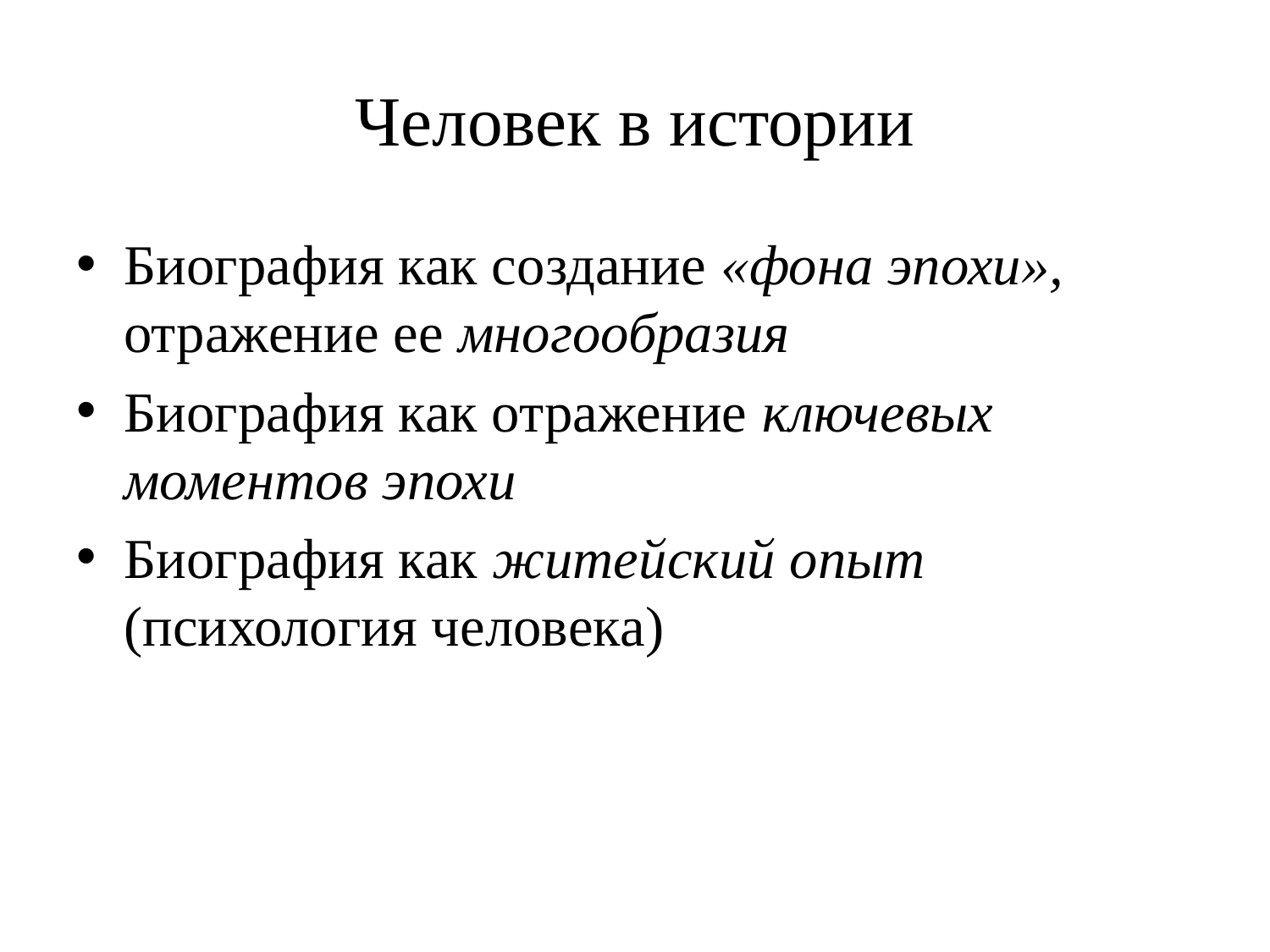

# Человек в истории
Биография как создание «фона эпохи», отражение ее многообразия
Биография как отражение ключевых моментов эпохи
Биография как житейский опыт (психология человека)